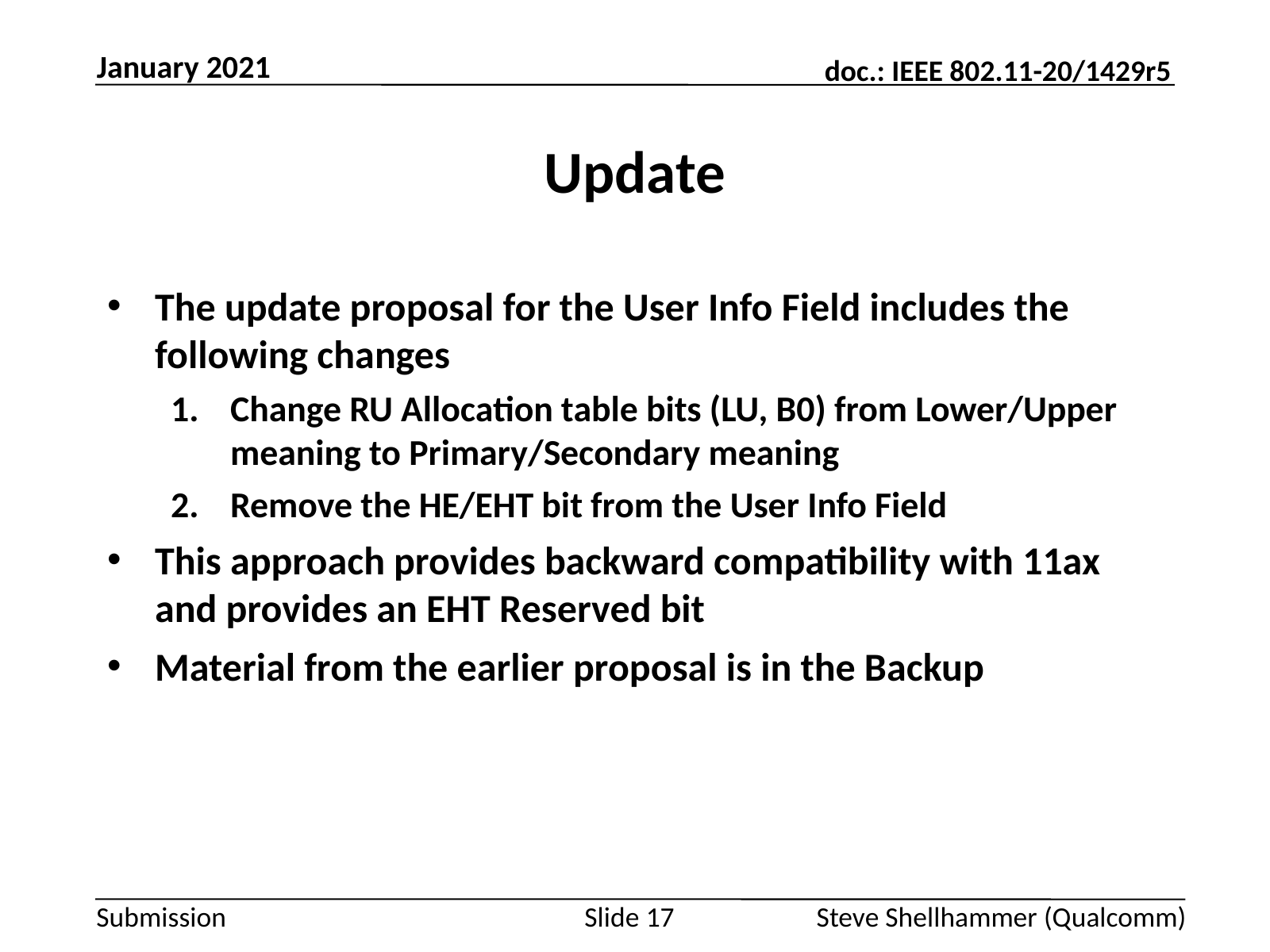

January 2021
# Update
The update proposal for the User Info Field includes the following changes
Change RU Allocation table bits (LU, B0) from Lower/Upper meaning to Primary/Secondary meaning
Remove the HE/EHT bit from the User Info Field
This approach provides backward compatibility with 11ax and provides an EHT Reserved bit
Material from the earlier proposal is in the Backup
Slide 17
Steve Shellhammer (Qualcomm)